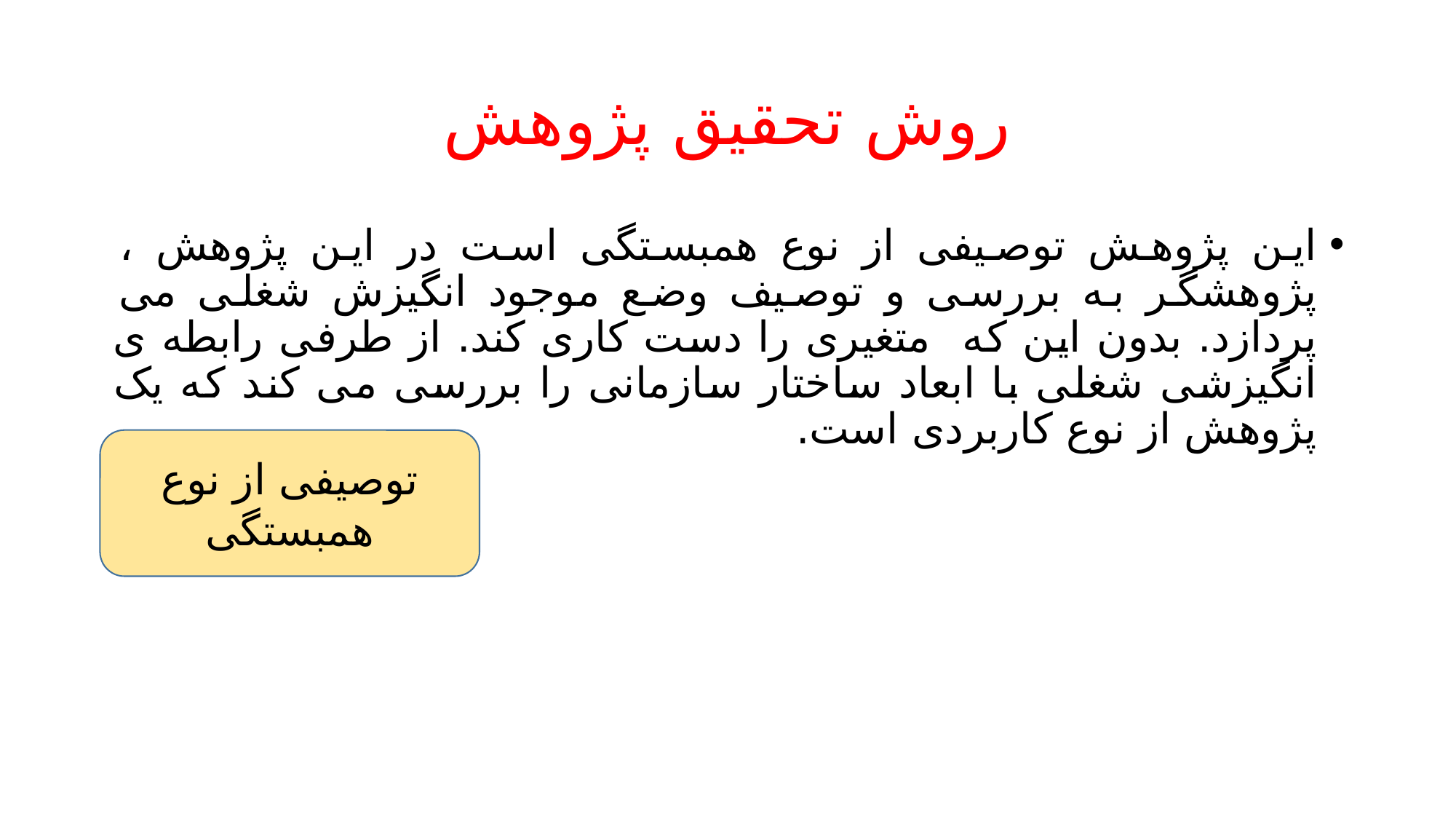

# روش تحقیق پژوهش
این پژوهش توصیفی از نوع همبستگی است در این پژوهش ، پژوهشگر به بررسی و توصیف وضع موجود انگیزش شغلی می پردازد. بدون این که  متغیری را دست کاری کند. از طرفی رابطه ی انگیزشی شغلی با ابعاد ساختار سازمانی را بررسی می کند که یک پژوهش از نوع کاربردی است.

توصیفی از نوع همبستگی